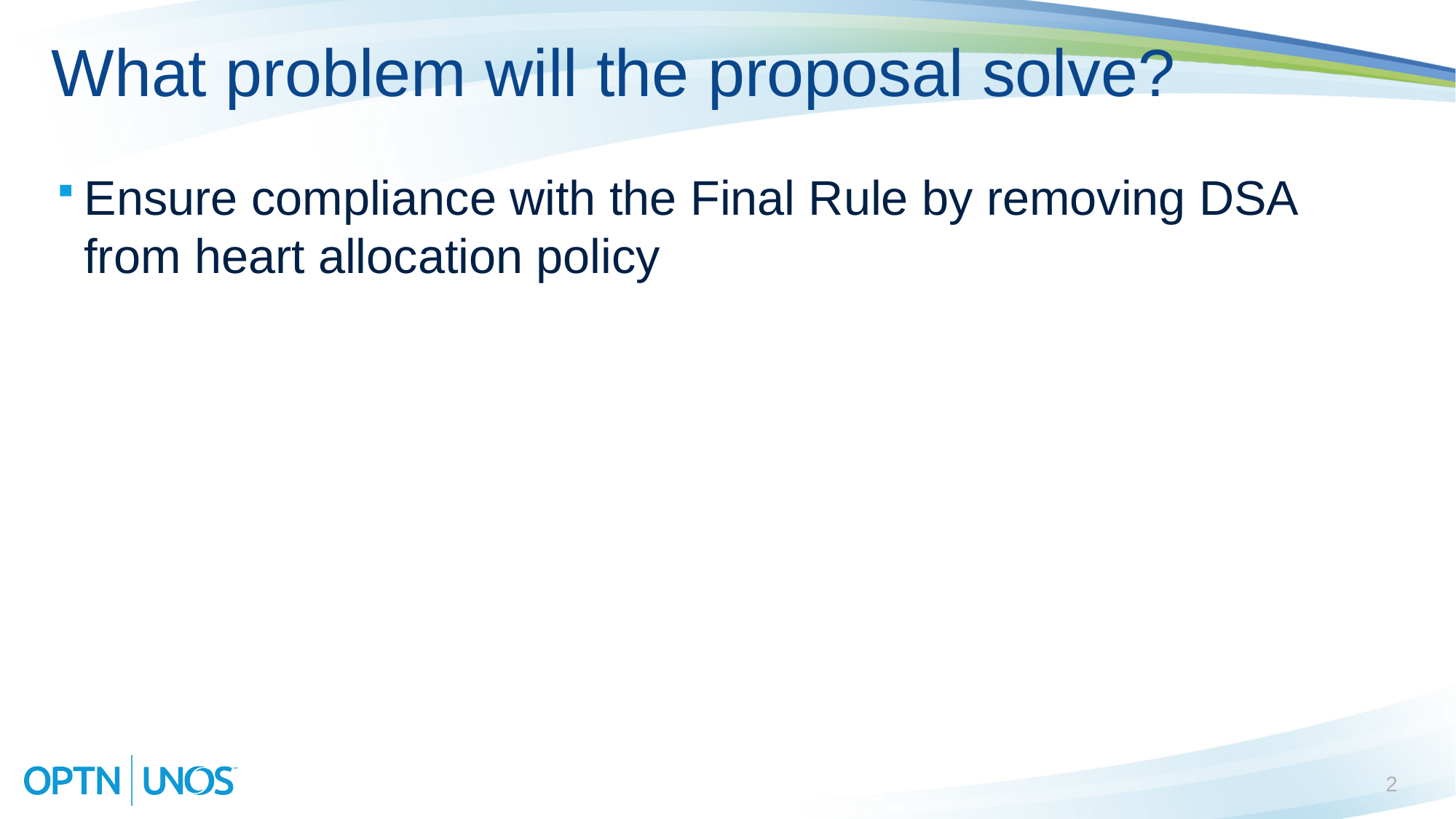

# What problem will the proposal solve?
Ensure compliance with the Final Rule by removing DSA from heart allocation policy
2